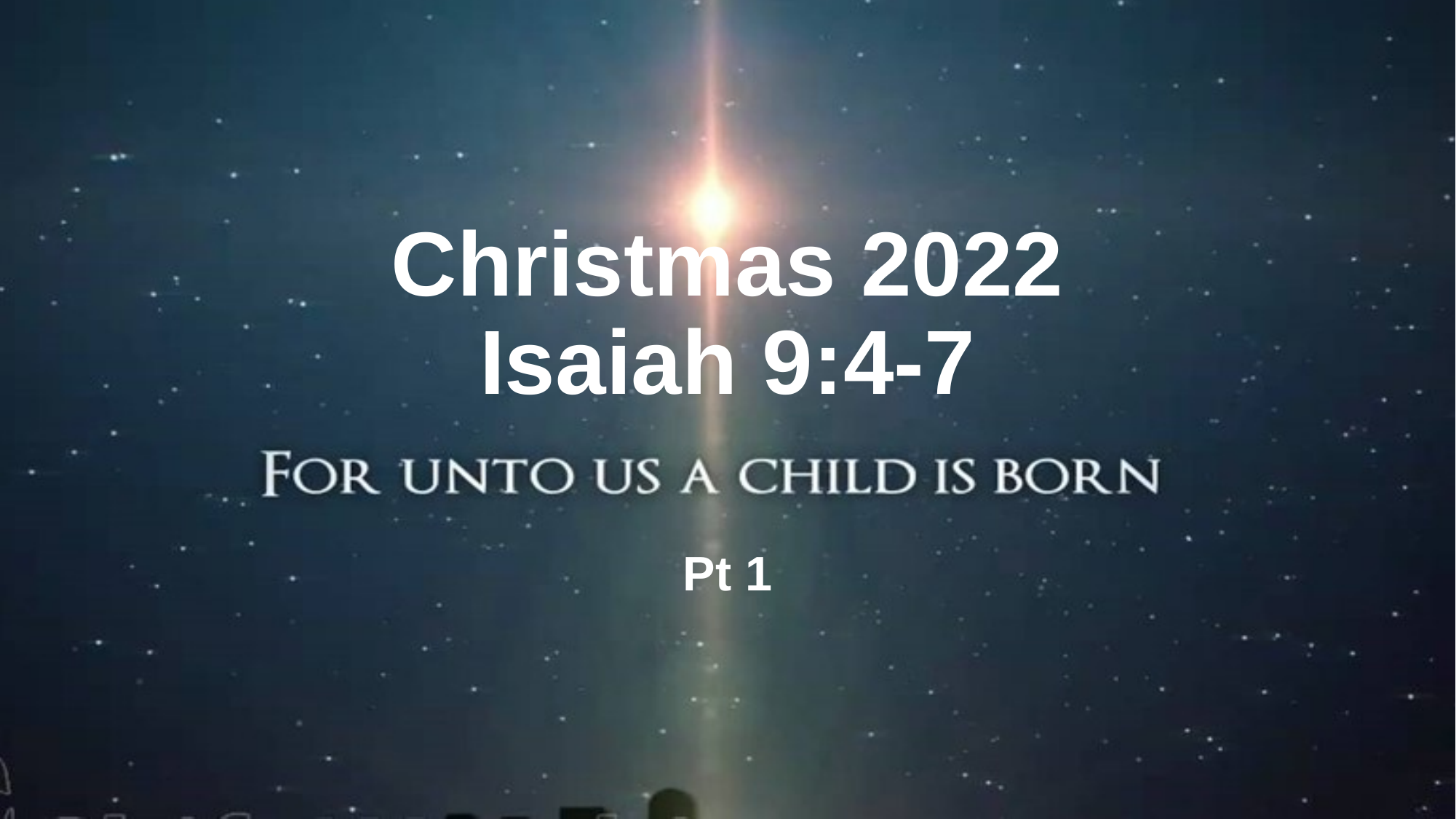

# Christmas 2022 Isaiah 9:4-7

Pt 1